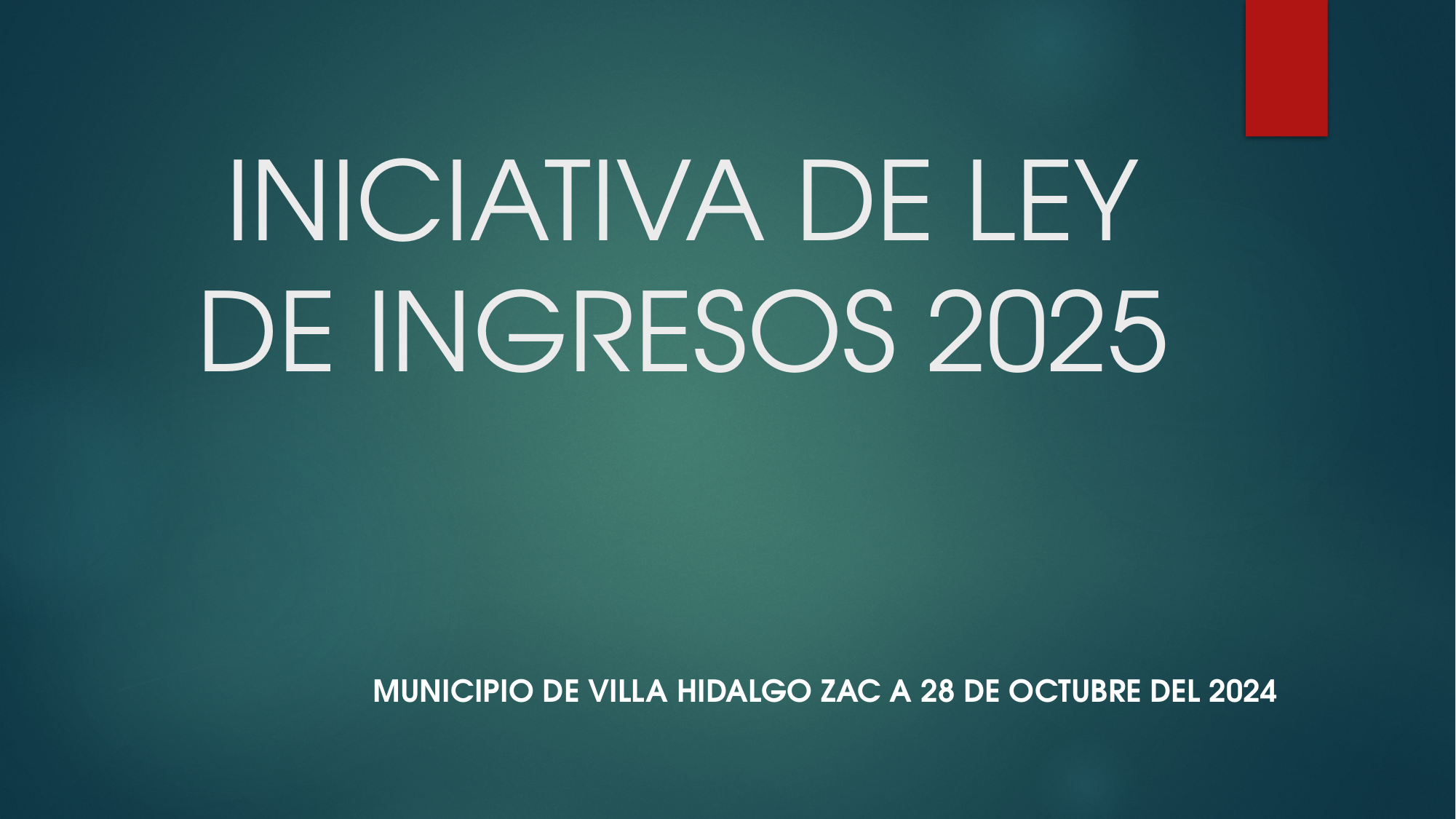

# INICIATIVA DE LEY DE INGRESOS 2025
MUNICIPIO DE VILLA HIDALGO ZAC A 28 DE OCTUBRE DEL 2024